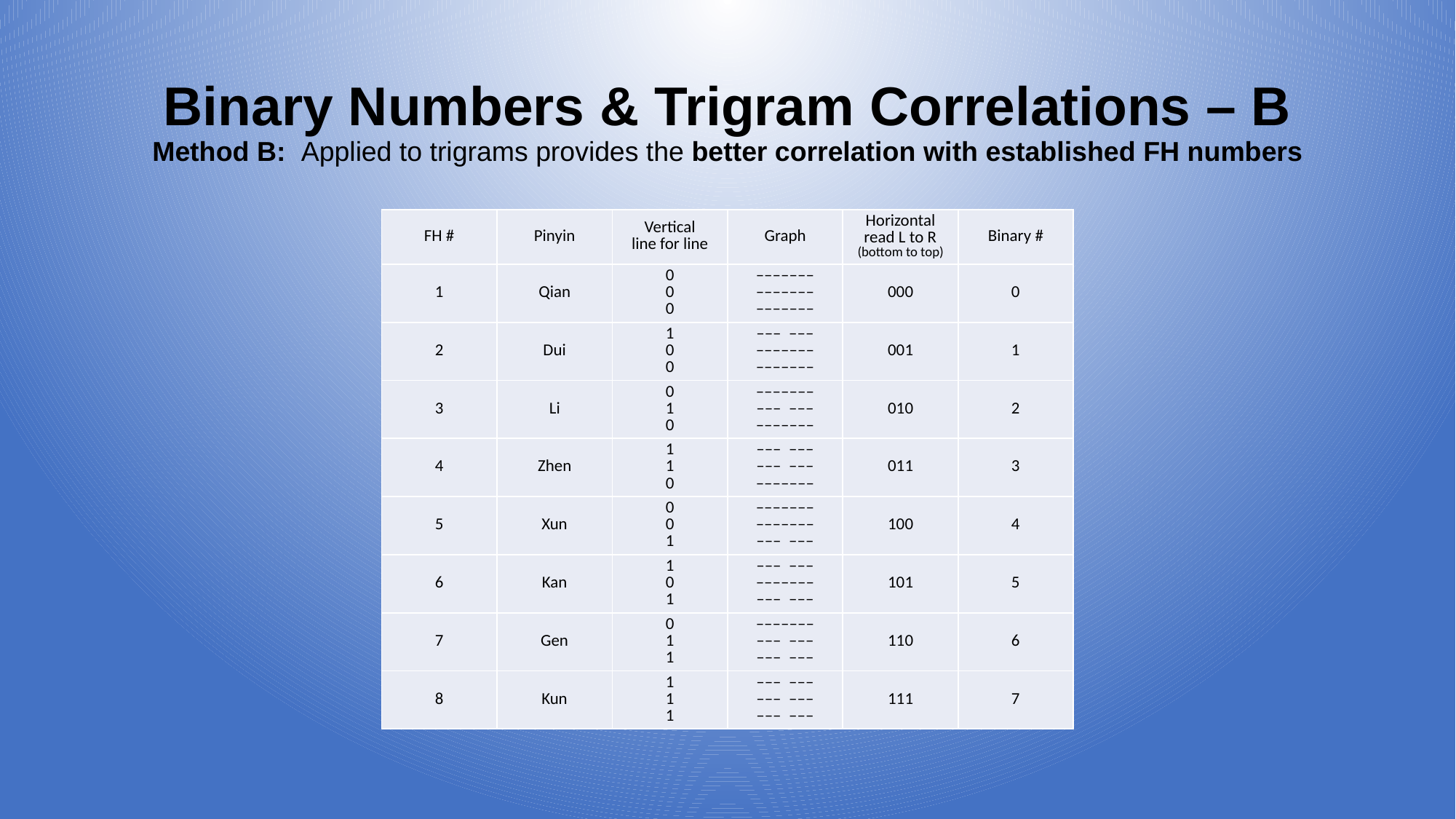

# Binary Numbers & Trigram Correlations – B Method B:  Applied to trigrams provides the better correlation with established FH numbers
| FH # | Pinyin | Vertical line for line | Graph | Horizontal read L to R (bottom to top) | Binary # |
| --- | --- | --- | --- | --- | --- |
| 1 | Qian | 0 0 0 | ––––––– ––––––– ––––––– | 000 | 0 |
| 2 | Dui | 1 0 0 | ––– ––– ––––––– ––––––– | 001 | 1 |
| 3 | Li | 0 1 0 | ––––––– ––– ––– ––––––– | 010 | 2 |
| 4 | Zhen | 1 1 0 | ––– ––– ––– ––– ––––––– | 011 | 3 |
| 5 | Xun | 0 0 1 | ––––––– ––––––– ––– ––– | 100 | 4 |
| 6 | Kan | 1 0 1 | ––– ––– ––––––– ––– ––– | 101 | 5 |
| 7 | Gen | 0 1 1 | ––––––– ––– ––– ––– ––– | 110 | 6 |
| 8 | Kun | 1 1 1 | ––– ––– ––– ––– ––– ––– | 111 | 7 |